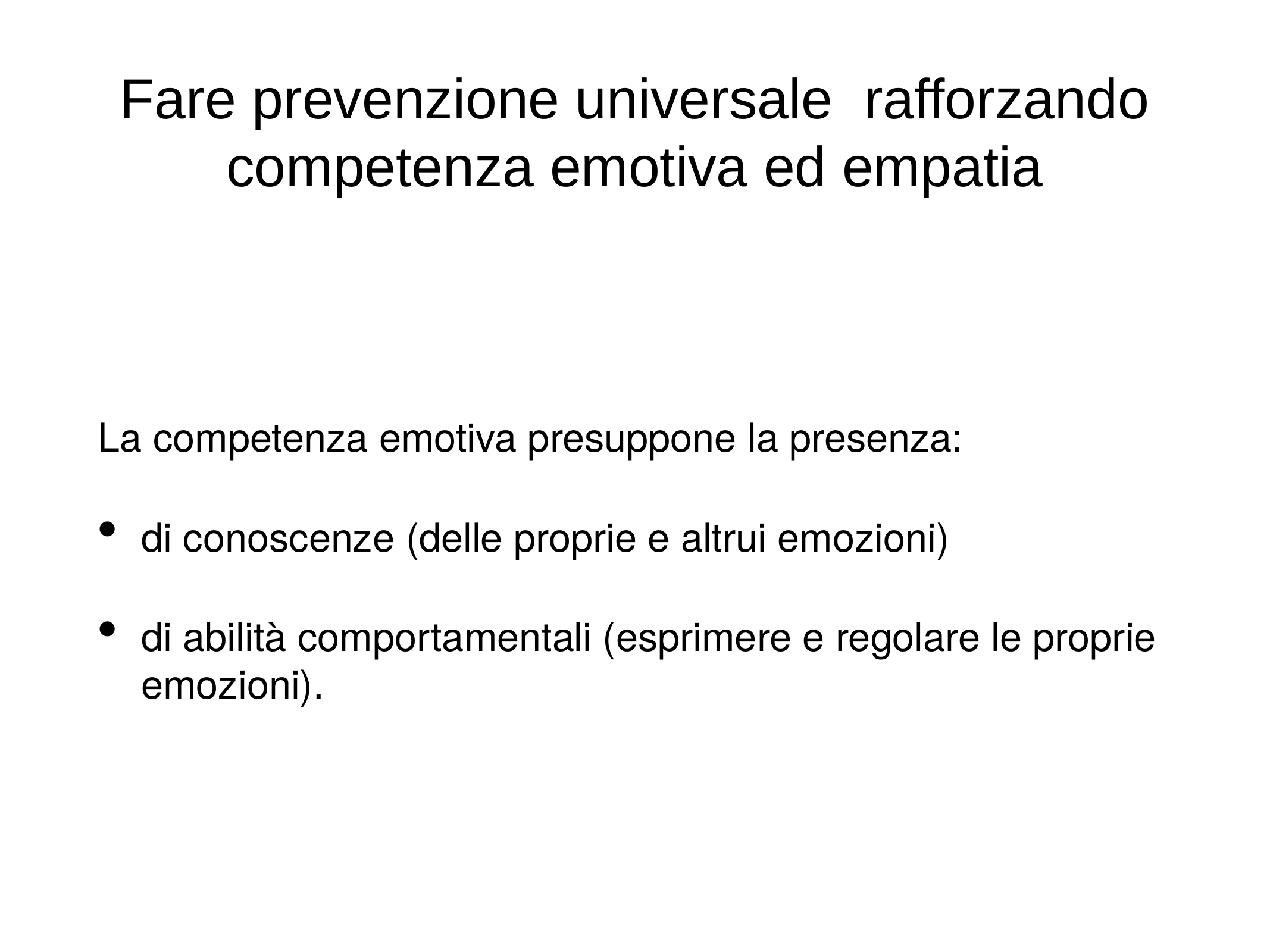

# Fare prevenzione universale  rafforzando competenza emotiva ed empatia
La competenza emotiva presuppone la presenza:
di conoscenze (delle proprie e altrui emozioni)
di abilità comportamentali (esprimere e regolare le proprie emozioni).